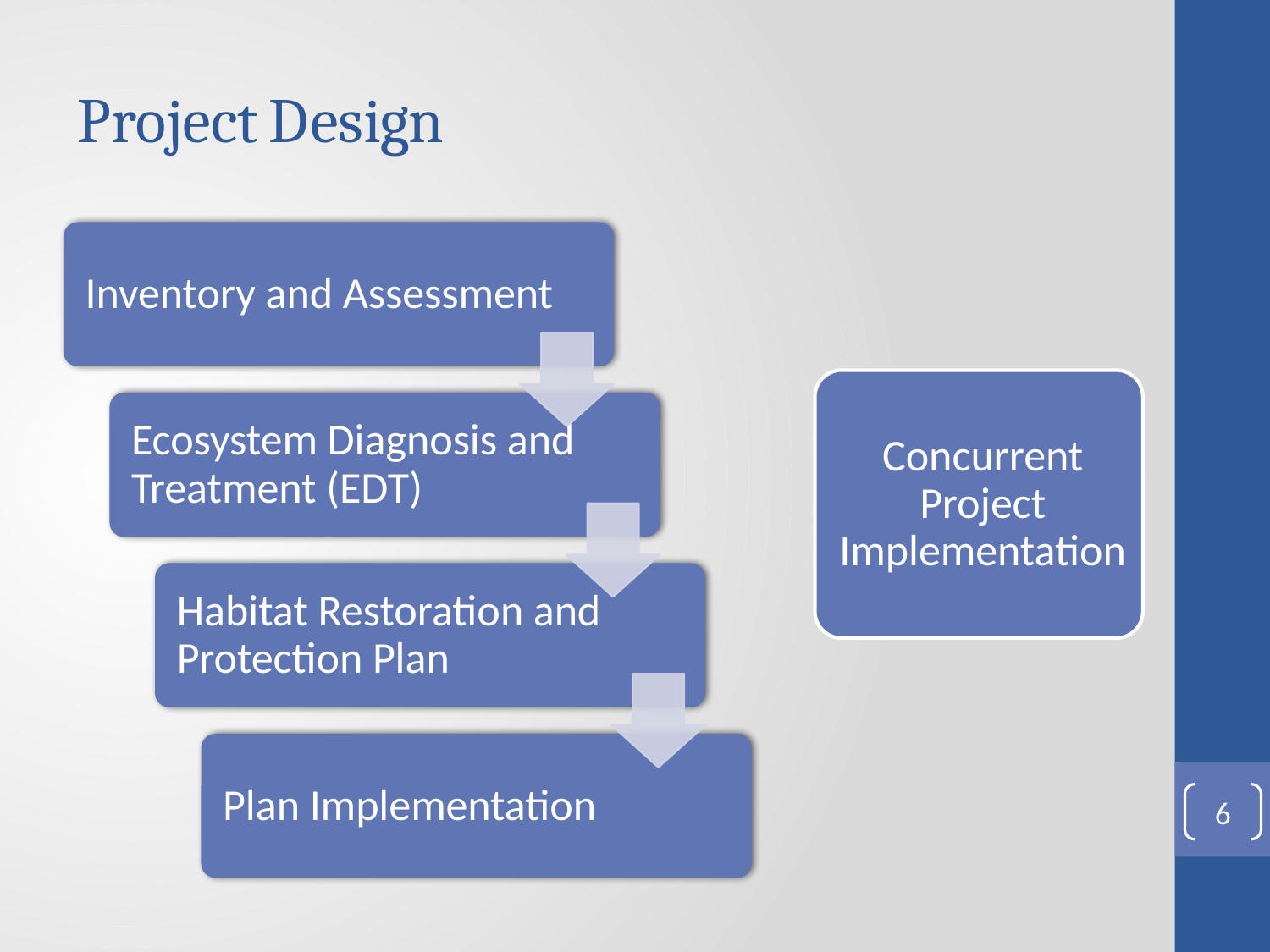

# Project Design
Inventory and Assessment
Ecosystem Diagnosis and Treatment (EDT)
Habitat Restoration and Protection Plan
Plan Implementation

Concurrent Project Implementation
6